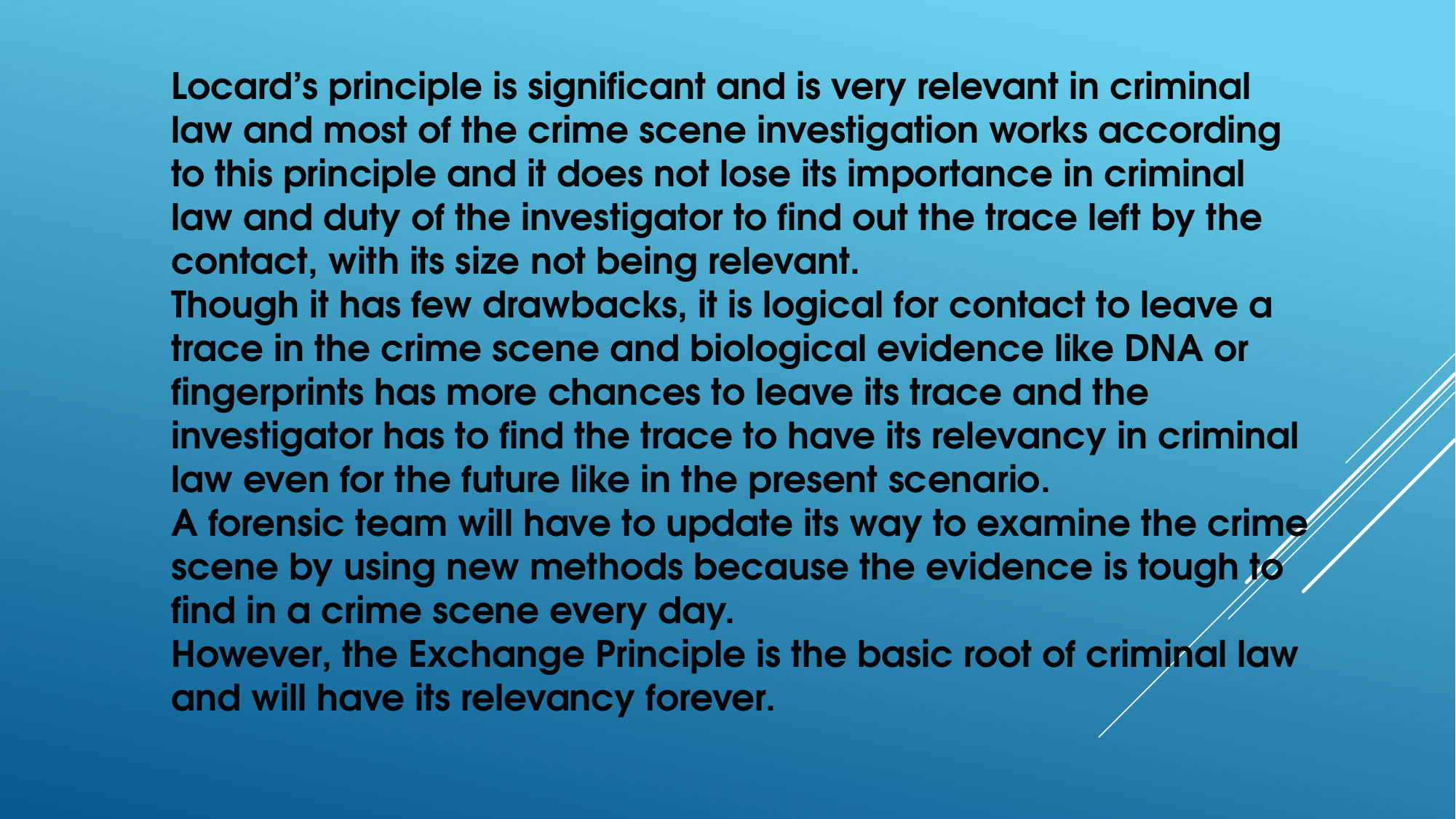

Locard’s principle is significant and is very relevant in criminal law and most of the crime scene investigation works according to this principle and it does not lose its importance in criminal law and duty of the investigator to find out the trace left by the contact, with its size not being relevant.
Though it has few drawbacks, it is logical for contact to leave a trace in the crime scene and biological evidence like DNA or fingerprints has more chances to leave its trace and the investigator has to find the trace to have its relevancy in criminal law even for the future like in the present scenario.
A forensic team will have to update its way to examine the crime scene by using new methods because the evidence is tough to find in a crime scene every day.
However, the Exchange Principle is the basic root of criminal law and will have its relevancy forever.